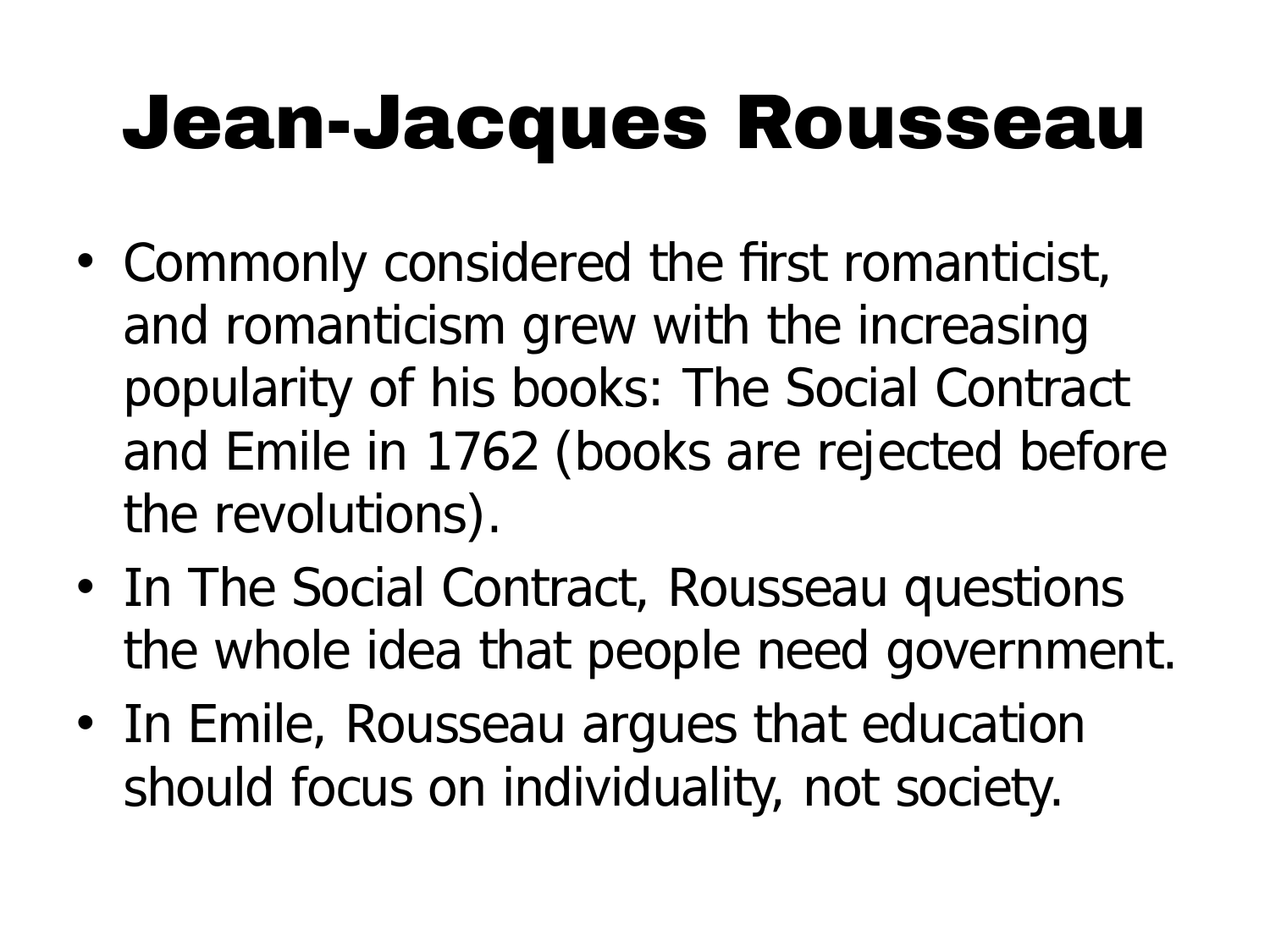

# Jean-Jacques Rousseau
Commonly considered the first romanticist, and romanticism grew with the increasing popularity of his books: The Social Contract and Emile in 1762 (books are rejected before the revolutions).
In The Social Contract, Rousseau questions the whole idea that people need government.
In Emile, Rousseau argues that education should focus on individuality, not society.